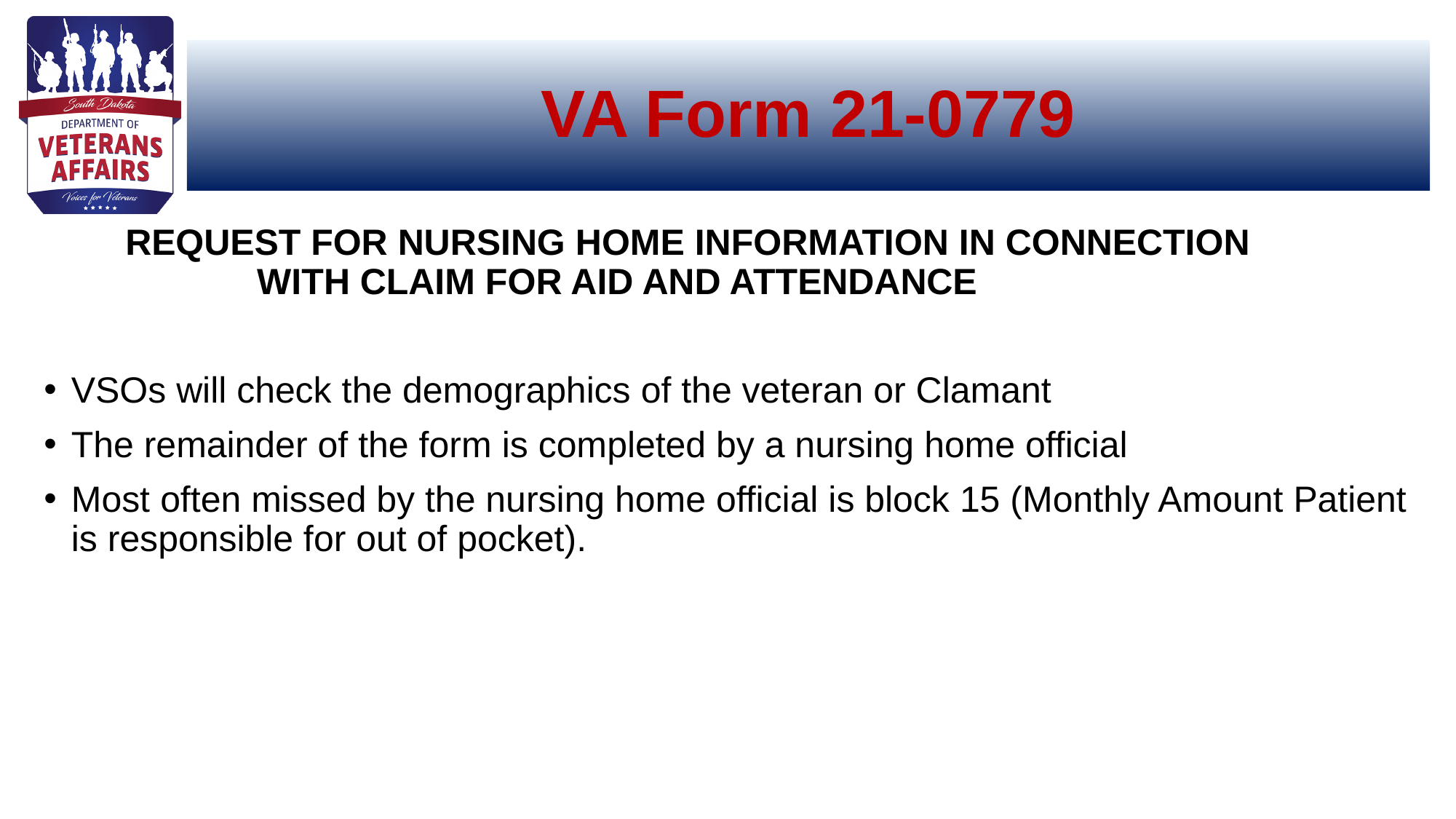

# VA Form 21-0779
        REQUEST FOR NURSING HOME INFORMATION IN CONNECTION
                     WITH CLAIM FOR AID AND ATTENDANCE

VSOs will check the demographics of the veteran or Clamant
The remainder of the form is completed by a nursing home official
Most often missed by the nursing home official is block 15 (Monthly Amount Patient is responsible for out of pocket).